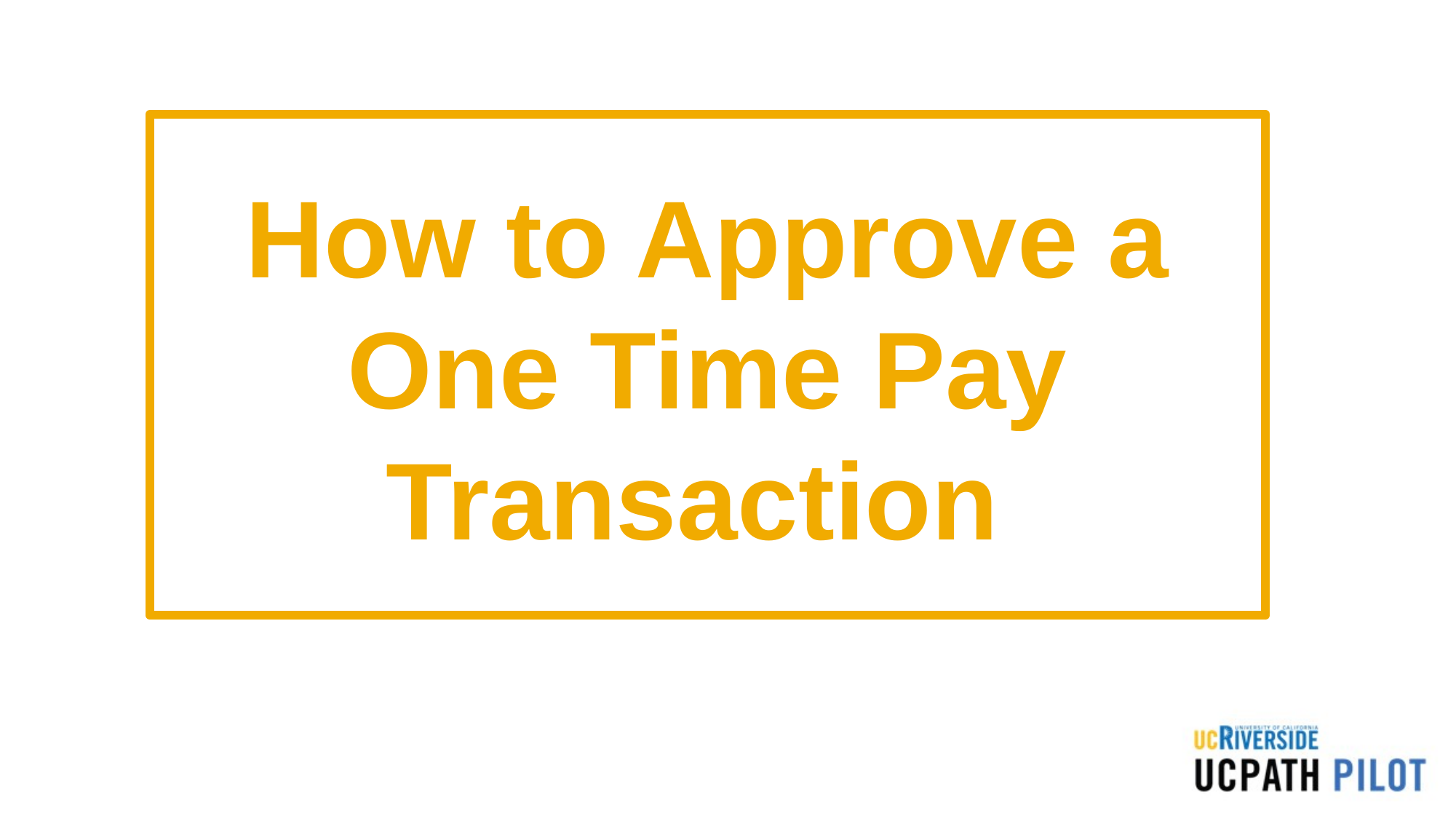

How to Approve a One Time Pay Transaction